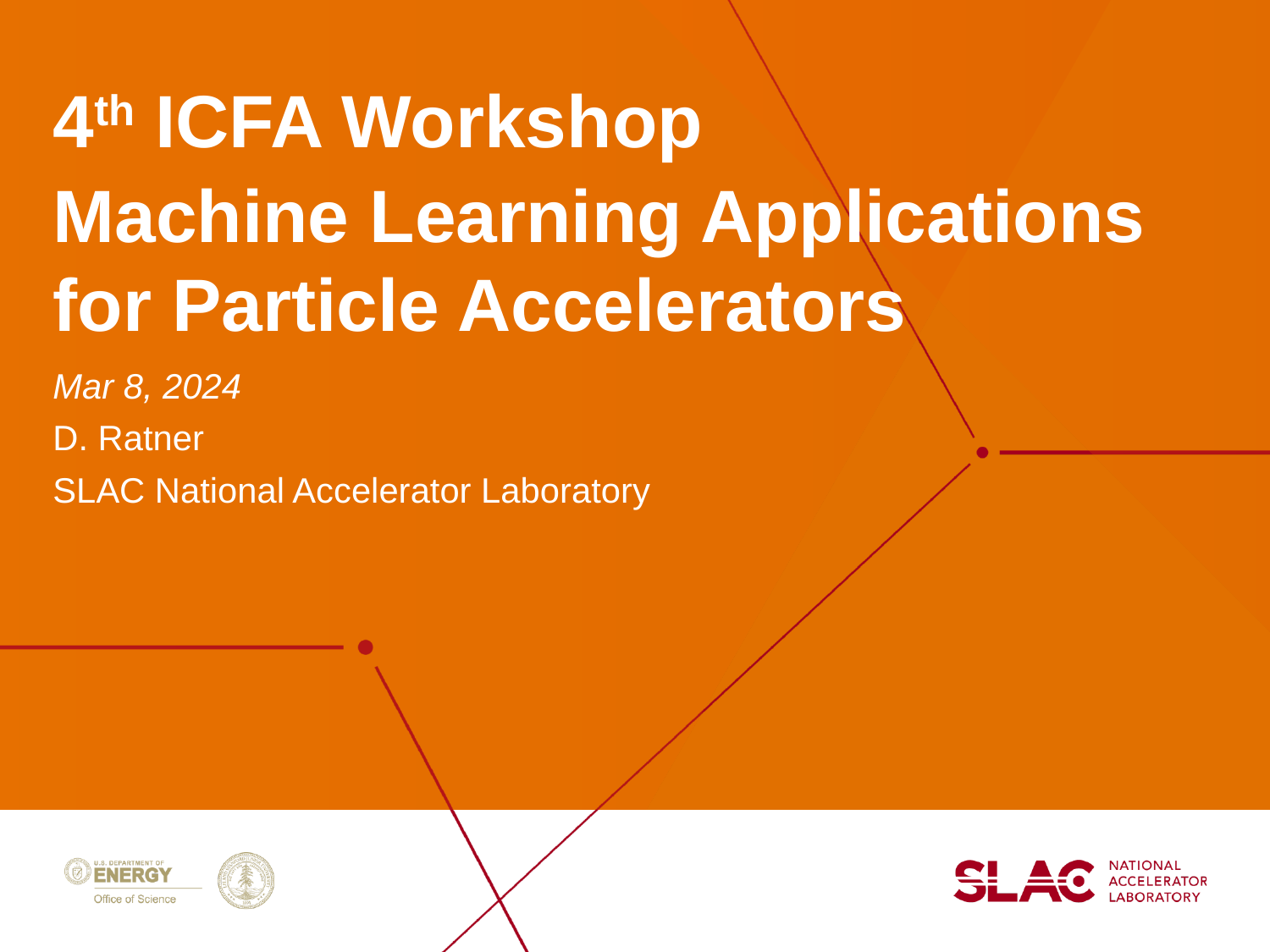

4th ICFA Workshop
Machine Learning Applications for Particle Accelerators
Mar 8, 2024
D. Ratner
SLAC National Accelerator Laboratory